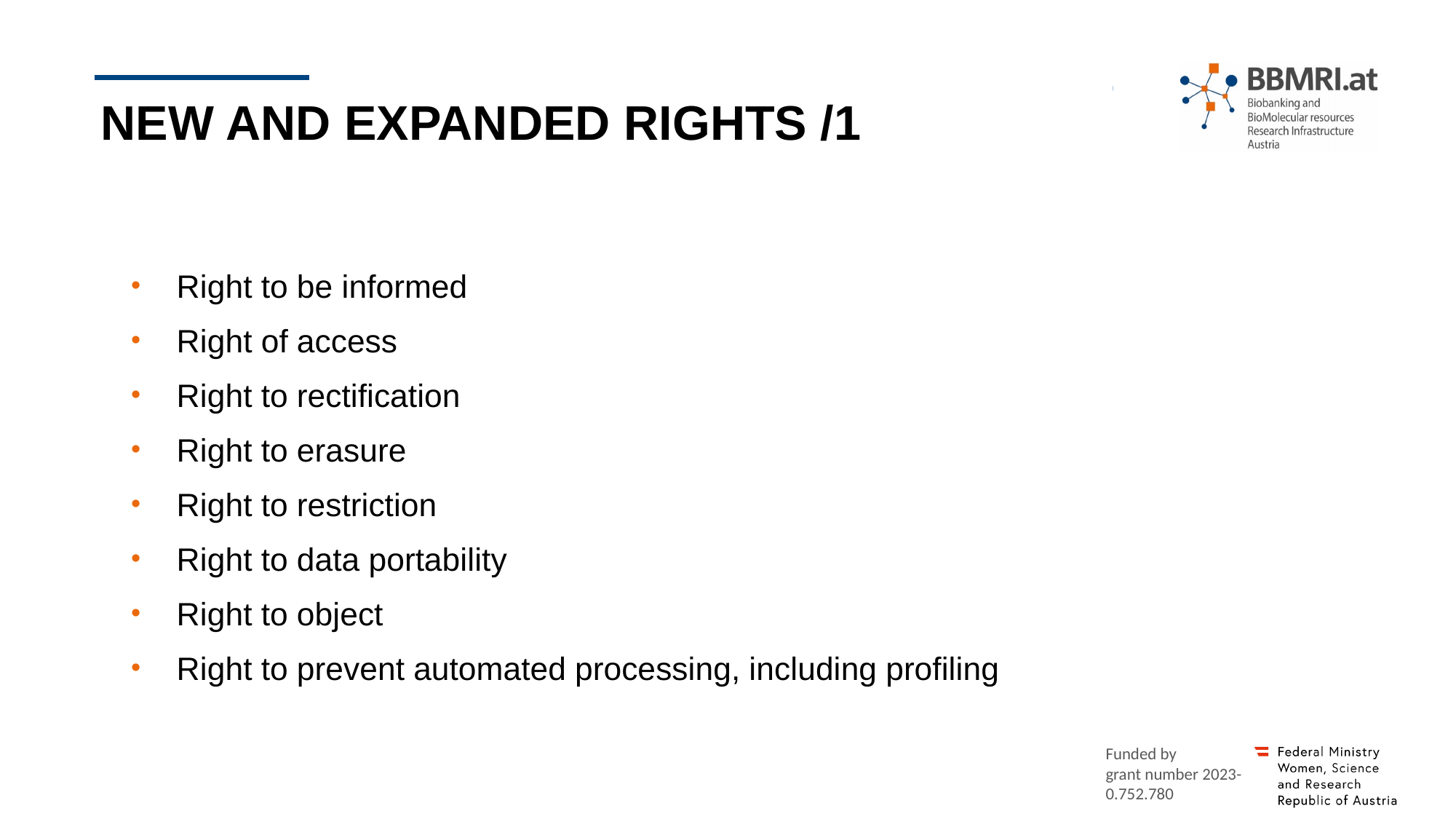

# New and expanded rights /1

Right to be informed
Right of access
Right to rectification
Right to erasure
Right to restriction
Right to data portability
Right to object
Right to prevent automated processing, including profiling